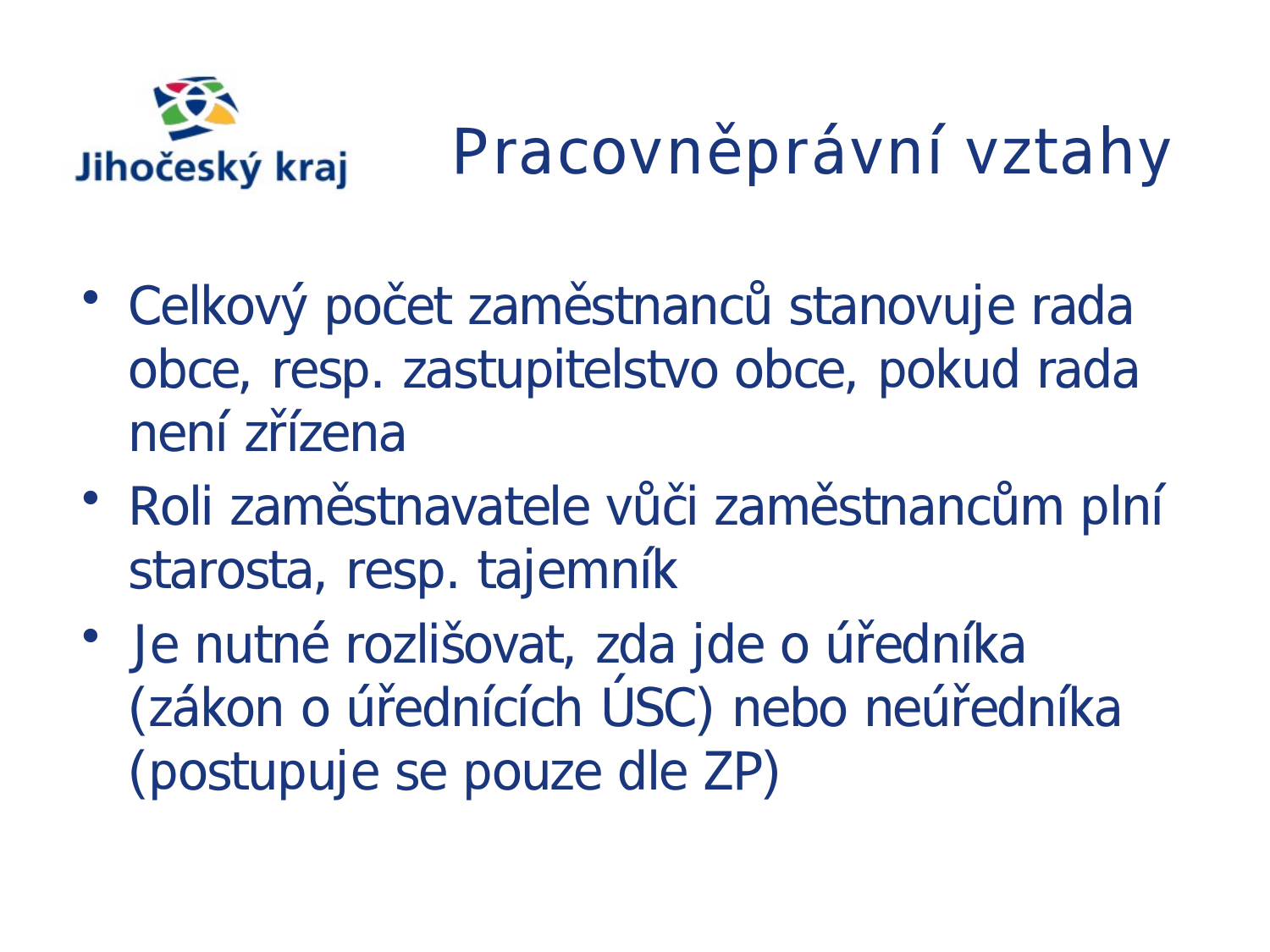

# Pracovněprávní vztahy
Celkový počet zaměstnanců stanovuje rada obce, resp. zastupitelstvo obce, pokud rada není zřízena
Roli zaměstnavatele vůči zaměstnancům plní starosta, resp. tajemník
Je nutné rozlišovat, zda jde o úředníka (zákon o úřednících ÚSC) nebo neúředníka (postupuje se pouze dle ZP)